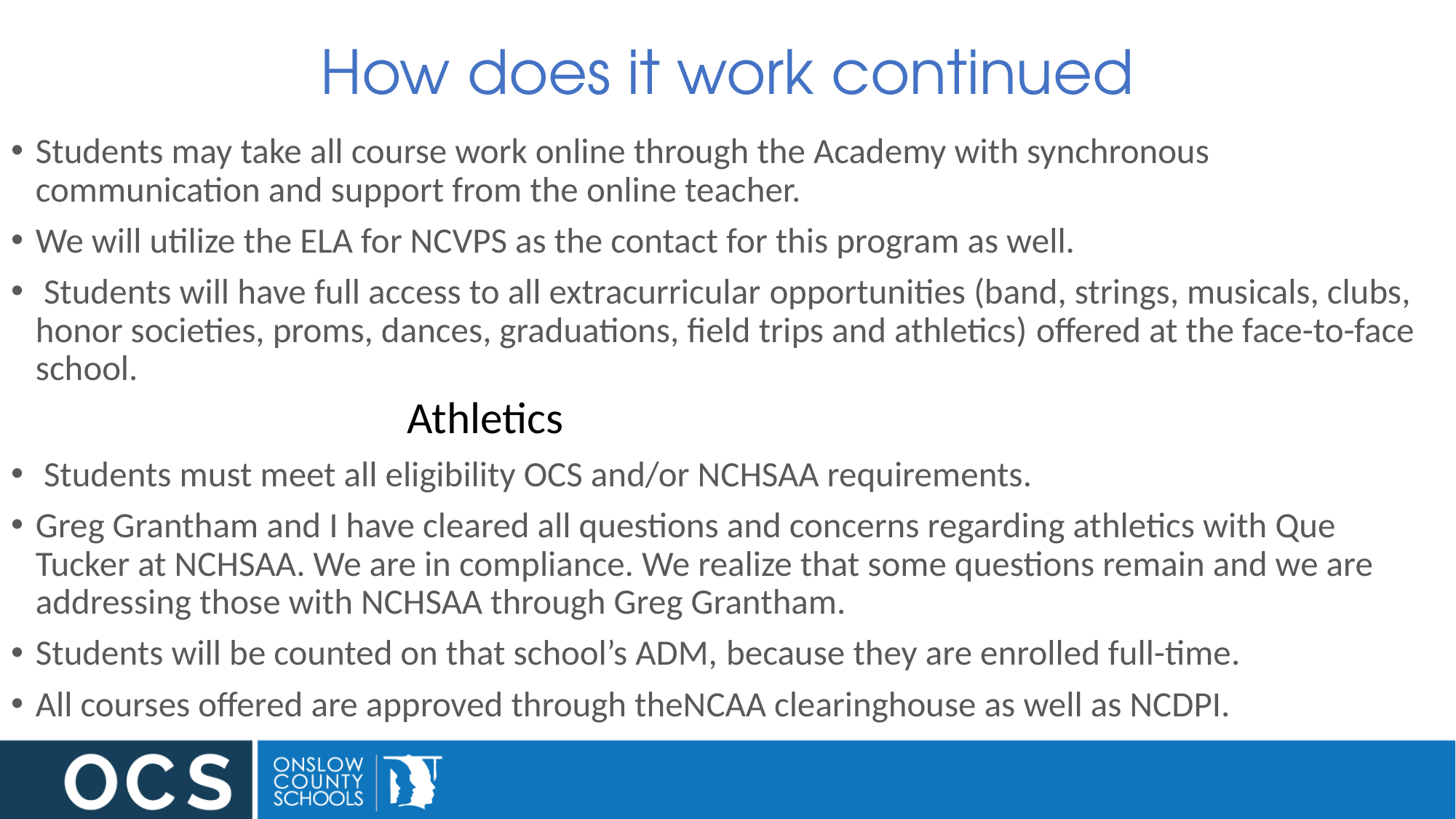

# How does it work continued
Students may take all course work online through the Academy with synchronous communication and support from the online teacher.
We will utilize the ELA for NCVPS as the contact for this program as well.
 Students will have full access to all extracurricular opportunities (band, strings, musicals, clubs, honor societies, proms, dances, graduations, field trips and athletics) offered at the face-to-face school.
Athletics
 Students must meet all eligibility OCS and/or NCHSAA requirements.
Greg Grantham and I have cleared all questions and concerns regarding athletics with Que Tucker at NCHSAA. We are in compliance. We realize that some questions remain and we are addressing those with NCHSAA through Greg Grantham.
Students will be counted on that school’s ADM, because they are enrolled full-time.
All courses offered are approved through theNCAA clearinghouse as well as NCDPI.